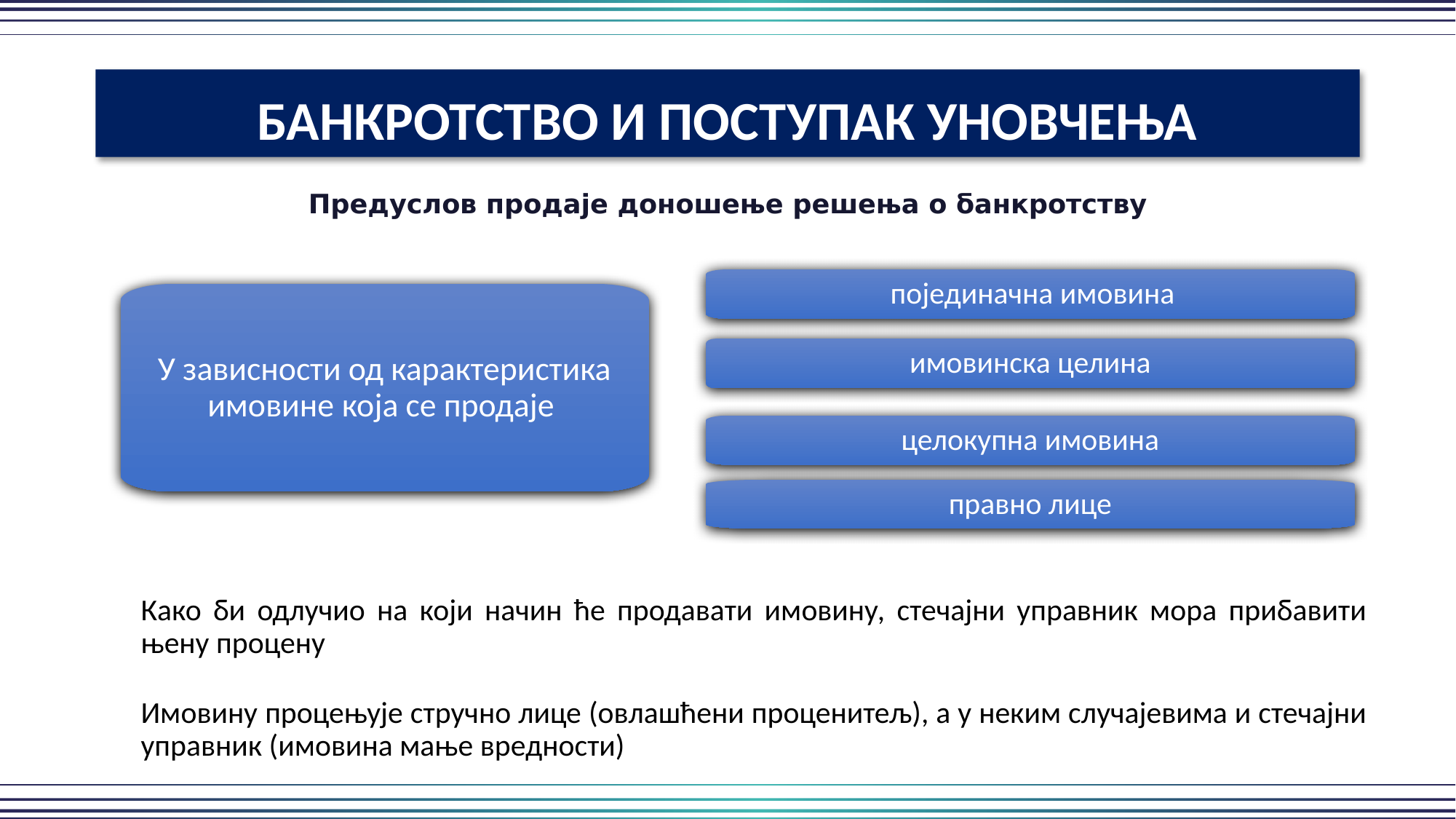

БАНКРОТСТВО И ПОСТУПАК УНОВЧЕЊА
Предуслов продаје доношење решења о банкротству

 појединачна имовина
У зависности од карактеристика имовине која се продаје
имовинска целина
целокупна имовина
правно лице

Како би одлучио на који начин ће продавати имовину, стечајни управник мора прибавити њену процену

Имовину процењује стручно лице (овлашћени проценитељ), а у неким случајевима и стечајни управник (имовина мање вредности)